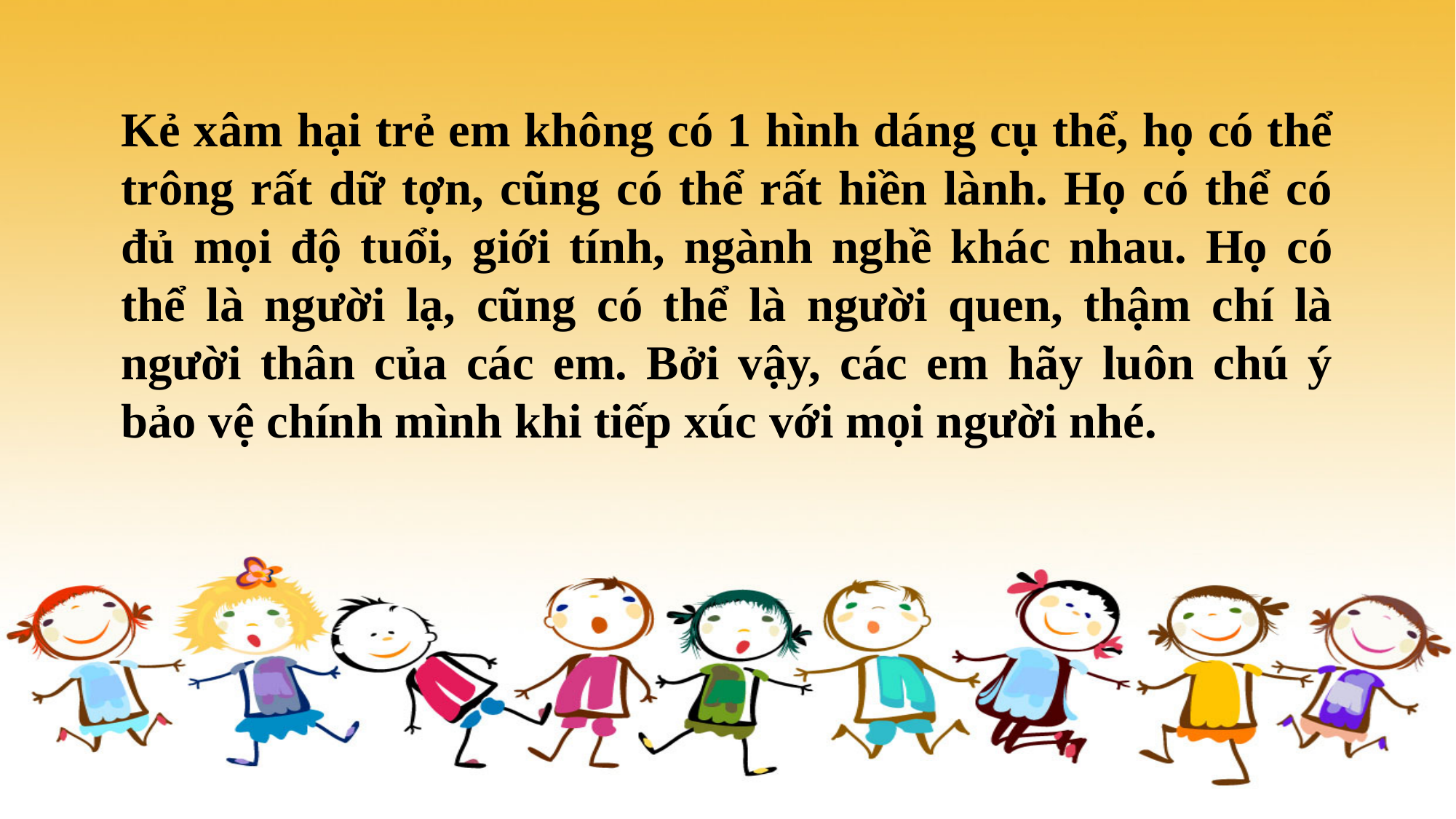

Kẻ xâm hại trẻ em không có 1 hình dáng cụ thể, họ có thể trông rất dữ tợn, cũng có thể rất hiền lành. Họ có thể có đủ mọi độ tuổi, giới tính, ngành nghề khác nhau. Họ có thể là người lạ, cũng có thể là người quen, thậm chí là người thân của các em. Bởi vậy, các em hãy luôn chú ý bảo vệ chính mình khi tiếp xúc với mọi người nhé.